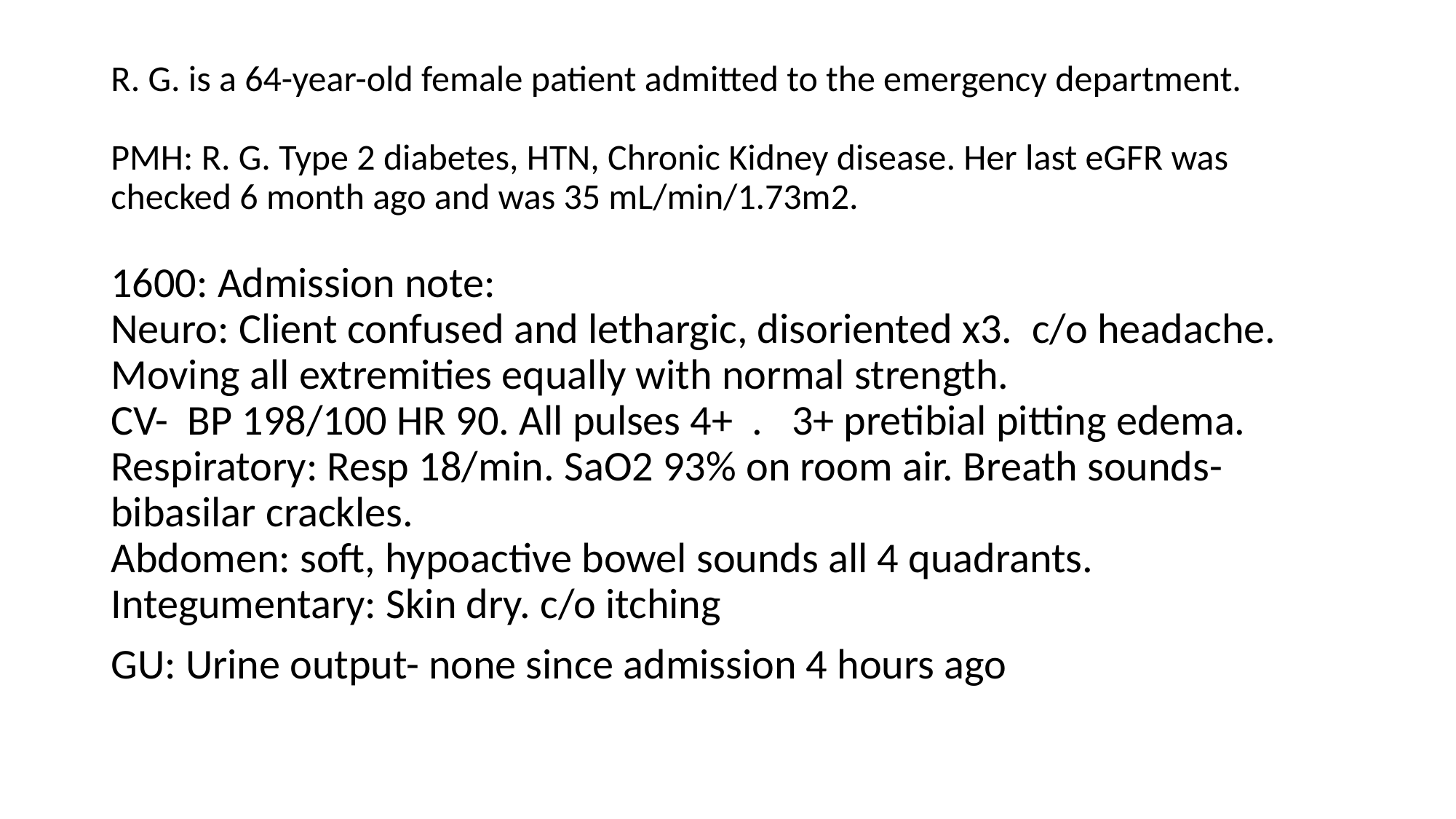

# R. G. is a 64-year-old female patient admitted to the emergency department. PMH: R. G. Type 2 diabetes, HTN, Chronic Kidney disease. Her last eGFR was checked 6 month ago and was 35 mL/min/1.73m2.
1600: Admission note:
Neuro: Client confused and lethargic, disoriented x3.  c/o headache. Moving all extremities equally with normal strength.
CV-  BP 198/100 HR 90. All pulses 4+  .   3+ pretibial pitting edema.
Respiratory: Resp 18/min. SaO2 93% on room air. Breath sounds- bibasilar crackles.
Abdomen: soft, hypoactive bowel sounds all 4 quadrants.
Integumentary: Skin dry. c/o itching
GU: Urine output- none since admission 4 hours ago